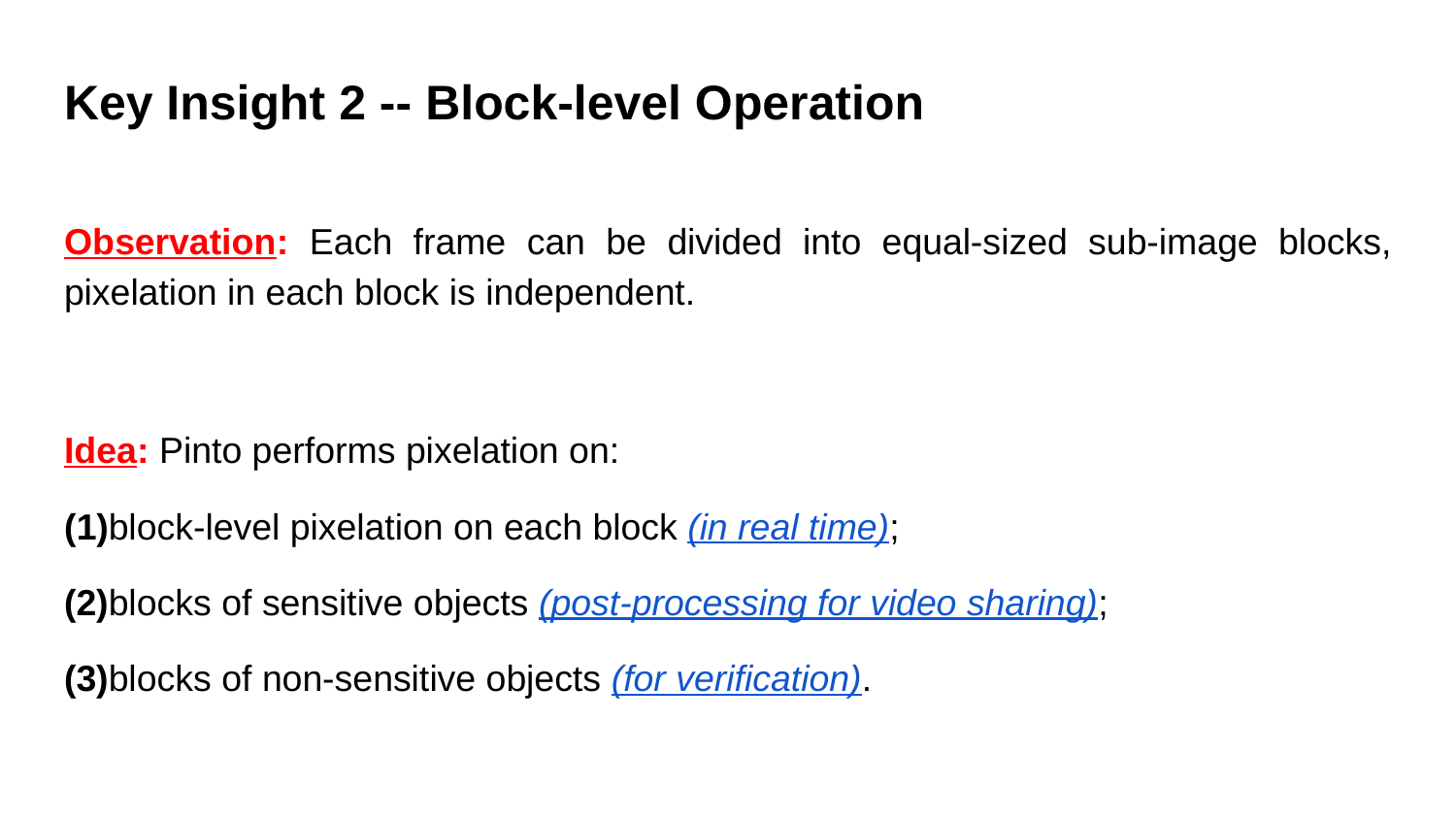

# Key Insight 2 -- Block-level Operation

Observation: Each frame can be divided into equal-sized sub-image blocks, pixelation in each block is independent.

Idea: Pinto performs pixelation on:
(1)block-level pixelation on each block (in real time);
(2)blocks of sensitive objects (post-processing for video sharing);
(3)blocks of non-sensitive objects (for verification).